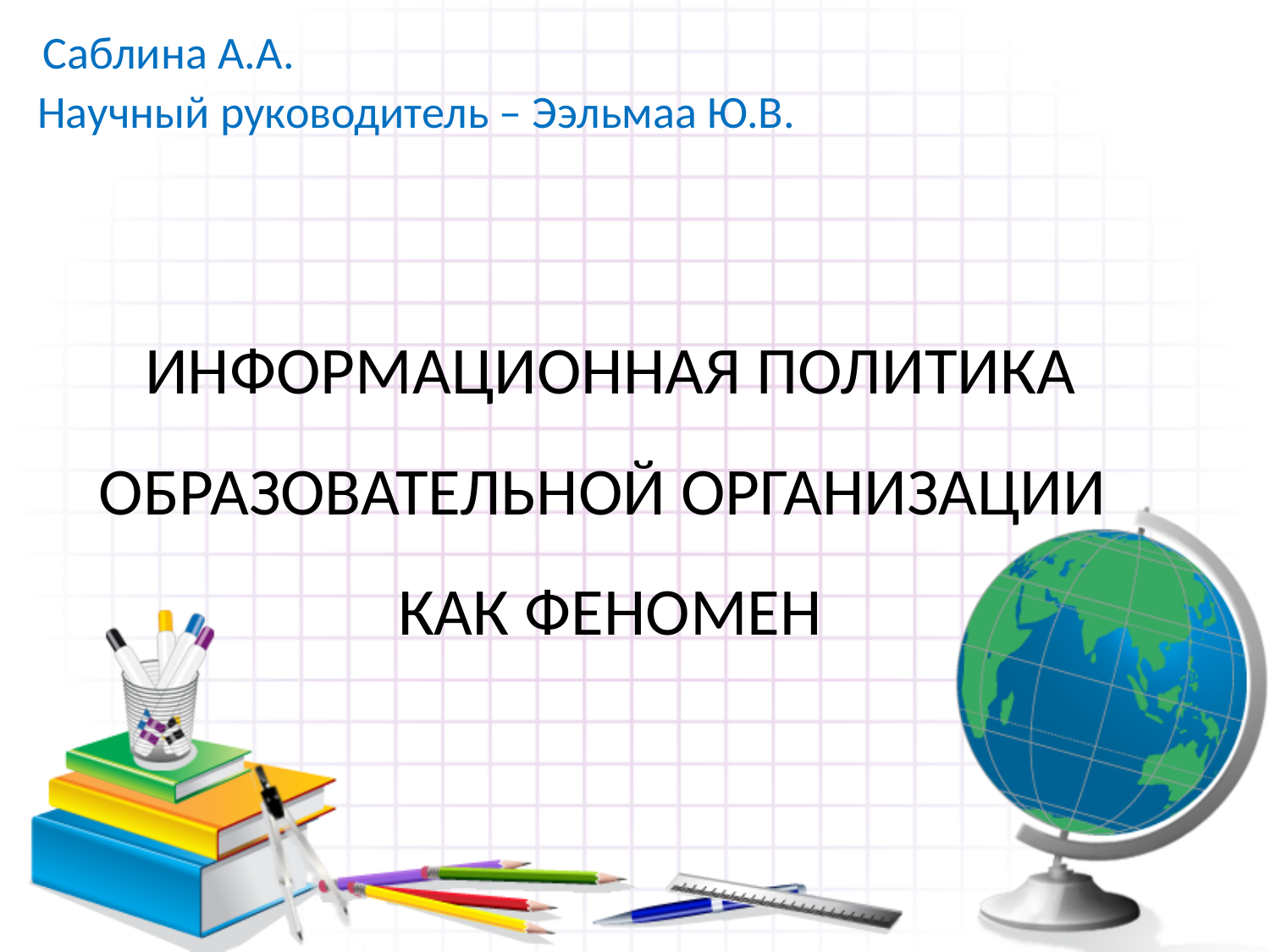

Саблина А.А.
Научный руководитель – Ээльмаа Ю.В.

# Информационная политика образовательной организации как феномен